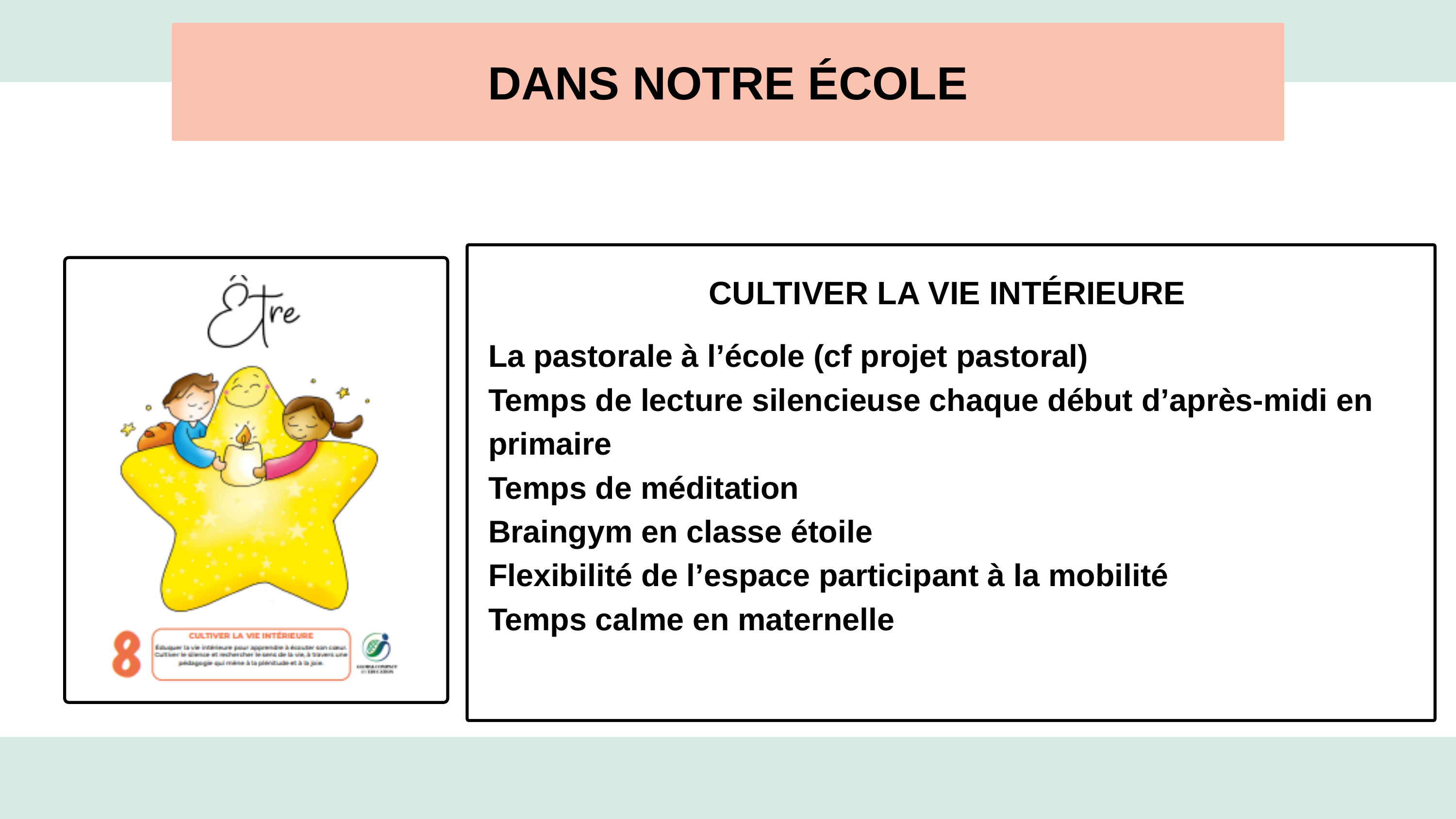

DANS NOTRE ÉCOLE

CULTIVER LA VIE INTÉRIEURE

La pastorale à l’école (cf projet pastoral)
Temps de lecture silencieuse chaque début d’après-midi en primaire
Temps de méditation
Braingym en classe étoile
Flexibilité de l’espace participant à la mobilité
Temps calme en maternelle